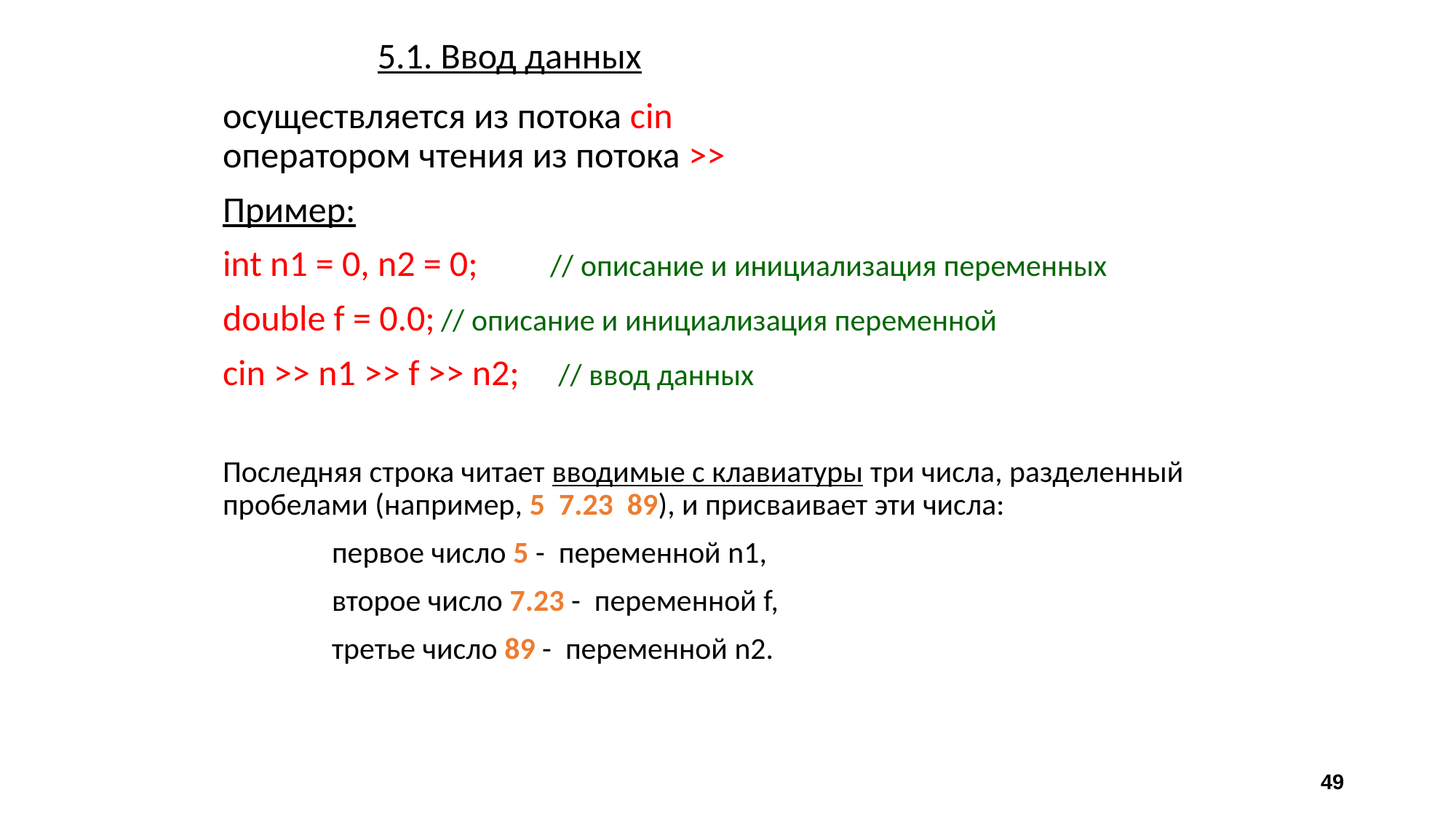

# 5.1. Ввод данных
осуществляется из потока cin
оператором чтения из потока >>
Пример:
int n1 = 0, n2 = 0;	// описание и инициализация переменных
double f = 0.0;	// описание и инициализация переменной
cin >> n1 >> f >> n2;	 // ввод данных

Последняя строка читает вводимые с клавиатуры три числа, разделенный пробелами (например, 5  7.23  89), и присваивает эти числа:
	первое число 5 -  переменной n1,
	второе число 7.23 -  переменной f,
	третье число 89 -  переменной n2.

49